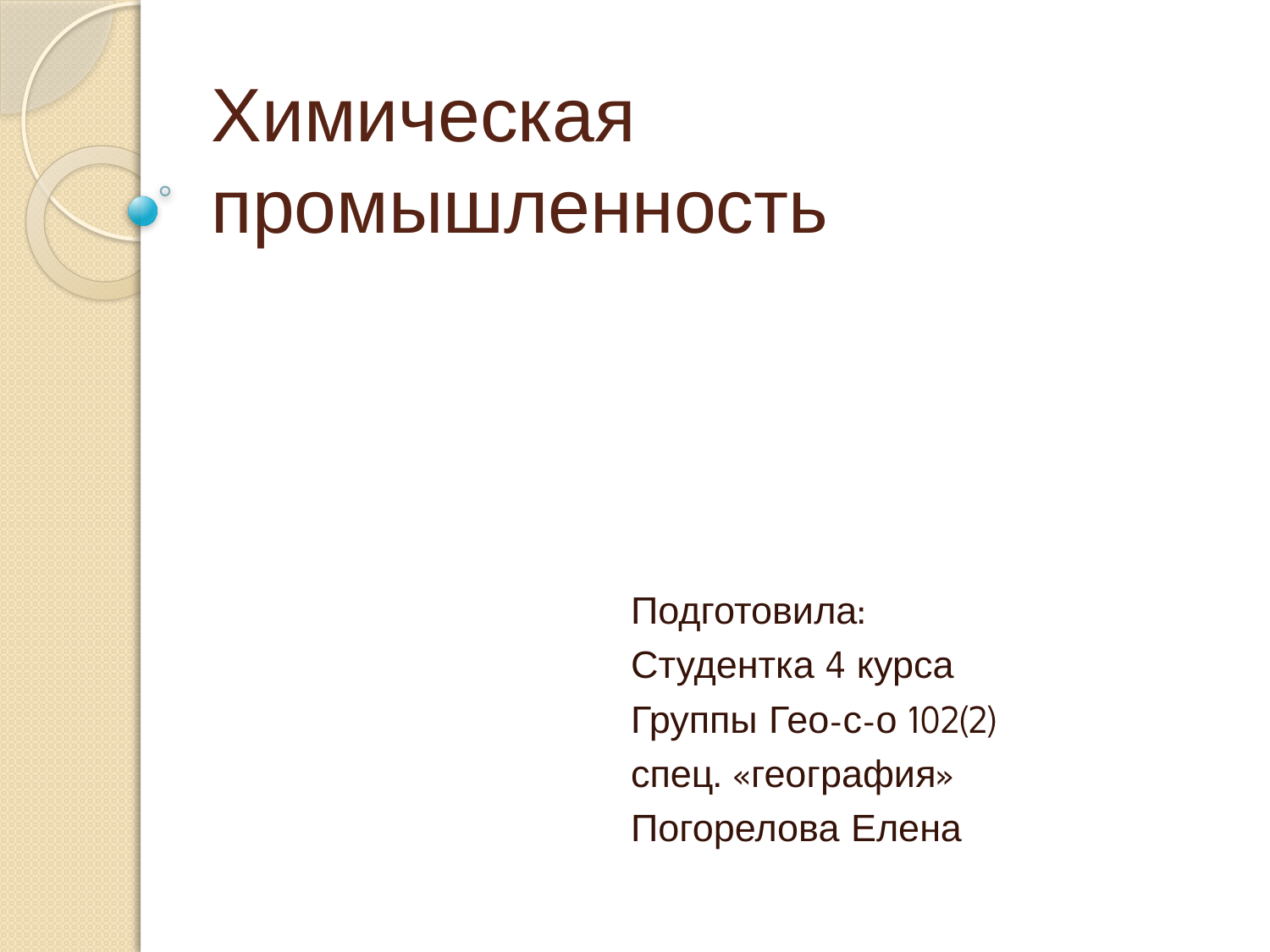

# Химическая промышленность
Подготовила:
Студентка 4 курса
Группы Гео-с-о 102(2)
спец. «география»
Погорелова Елена